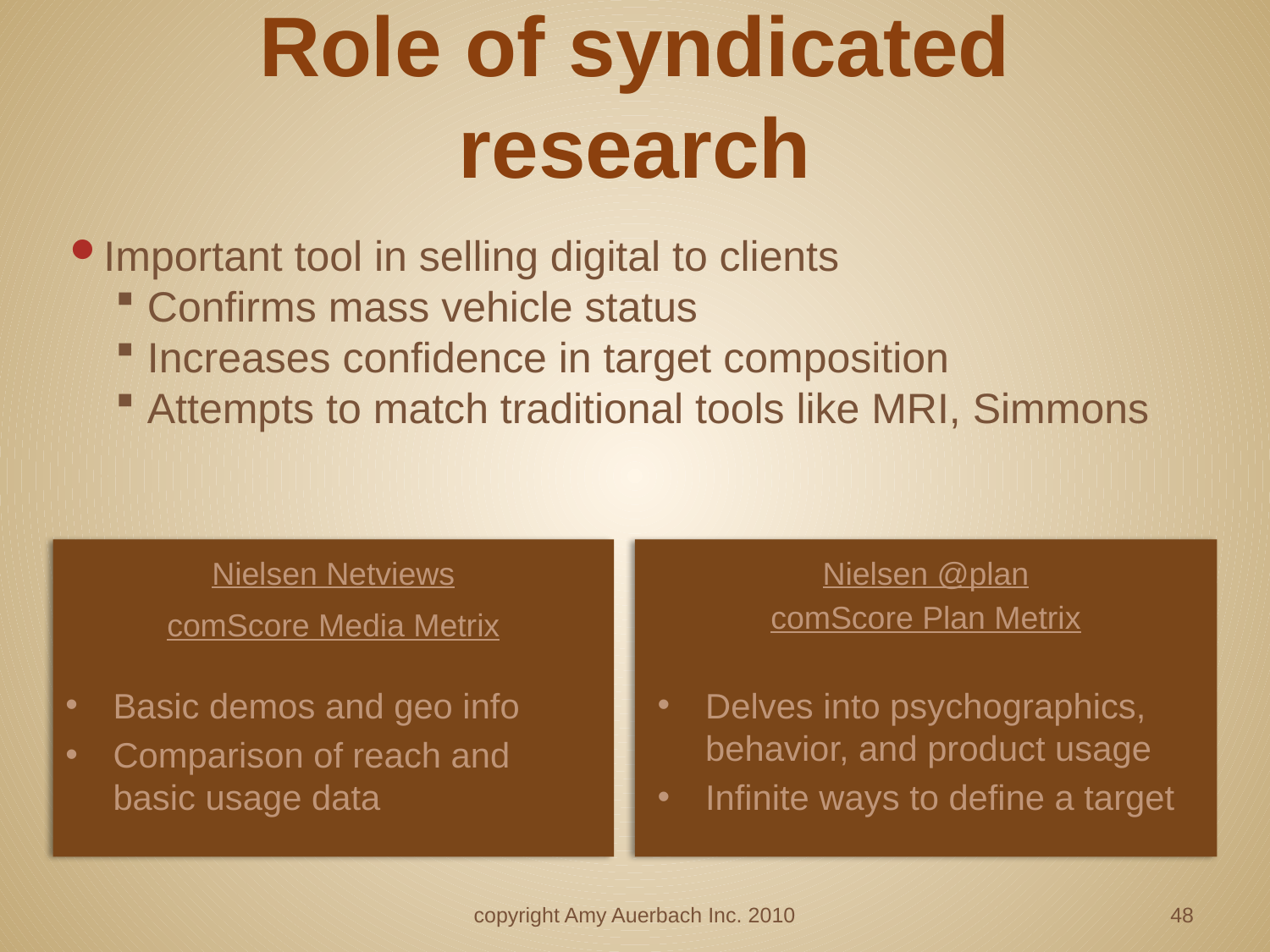

# Role of syndicated research
Important tool in selling digital to clients
Confirms mass vehicle status
Increases confidence in target composition
Attempts to match traditional tools like MRI, Simmons

Nielsen Netviews
comScore Media Metrix
Nielsen @plan
comScore Plan Metrix
Basic demos and geo info
Comparison of reach and basic usage data
Delves into psychographics, behavior, and product usage
Infinite ways to define a target
copyright Amy Auerbach Inc. 2010
48